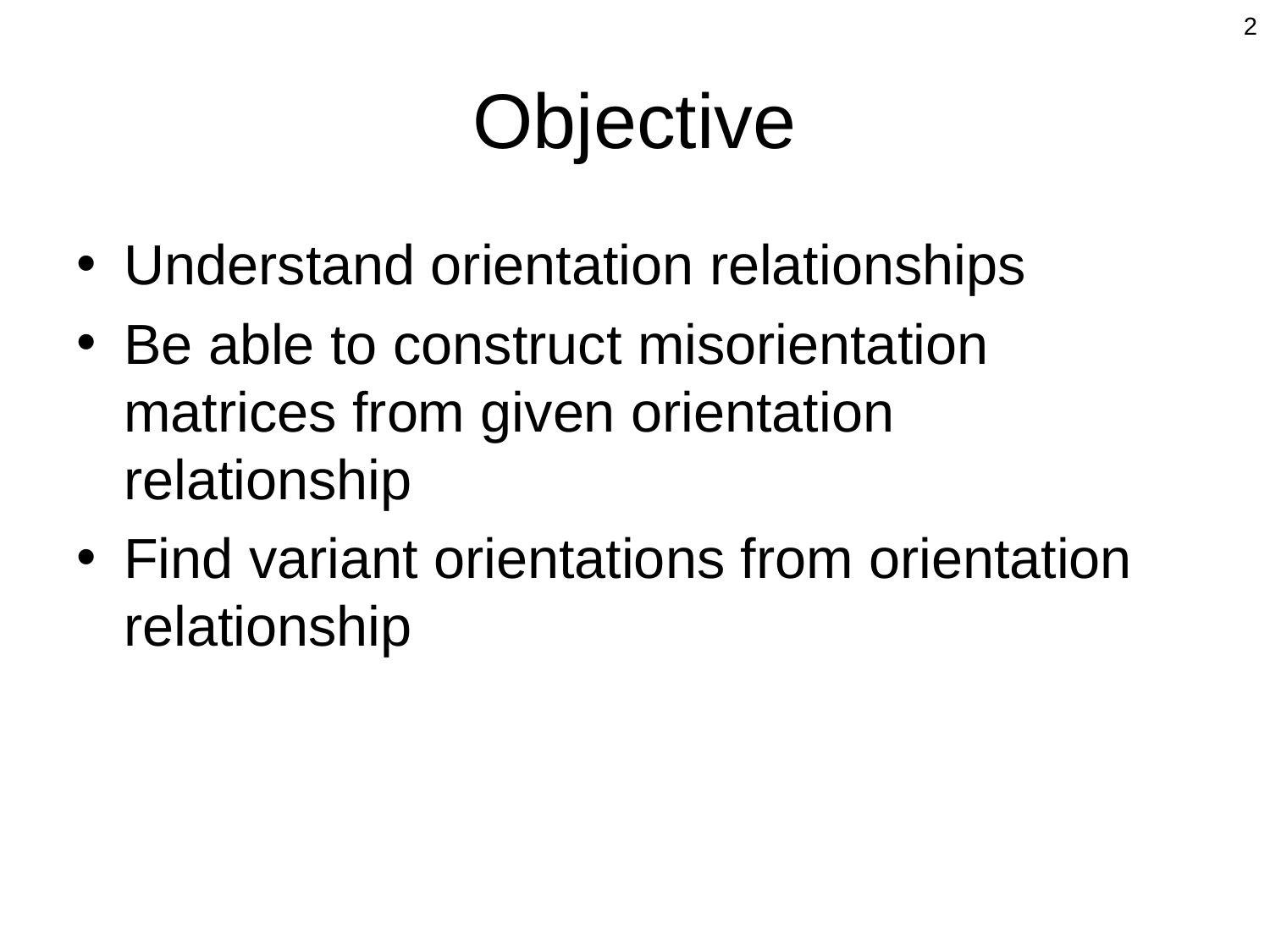

2
# Objective
Understand orientation relationships
Be able to construct misorientation matrices from given orientation relationship
Find variant orientations from orientation relationship